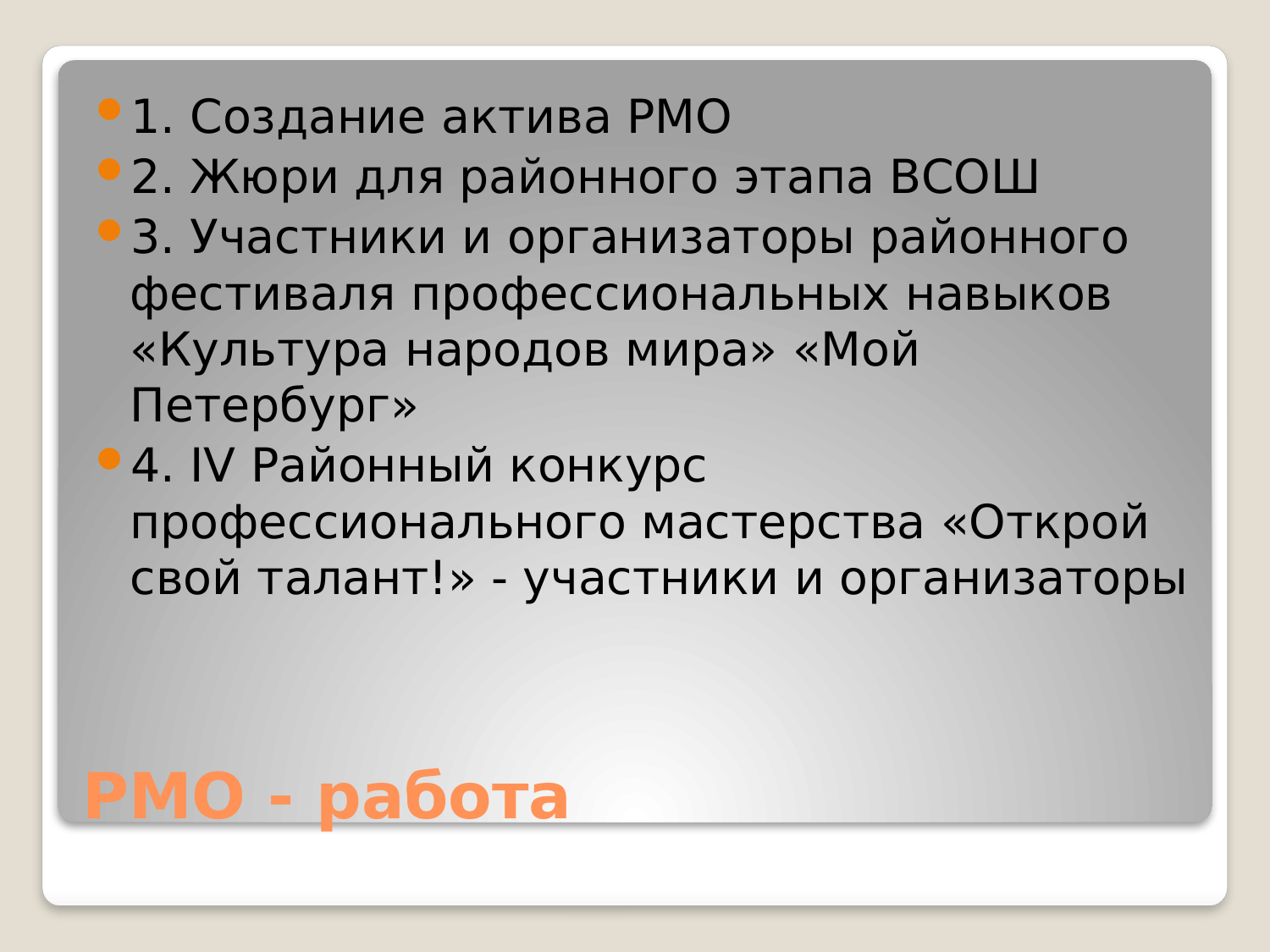

1. Создание актива РМО
2. Жюри для районного этапа ВСОШ
3. Участники и организаторы районного фестиваля профессиональных навыков «Культура народов мира» «Мой Петербург»
4. IV Районный конкурс профессионального мастерства «Открой свой талант!» - участники и организаторы
# РМО - работа